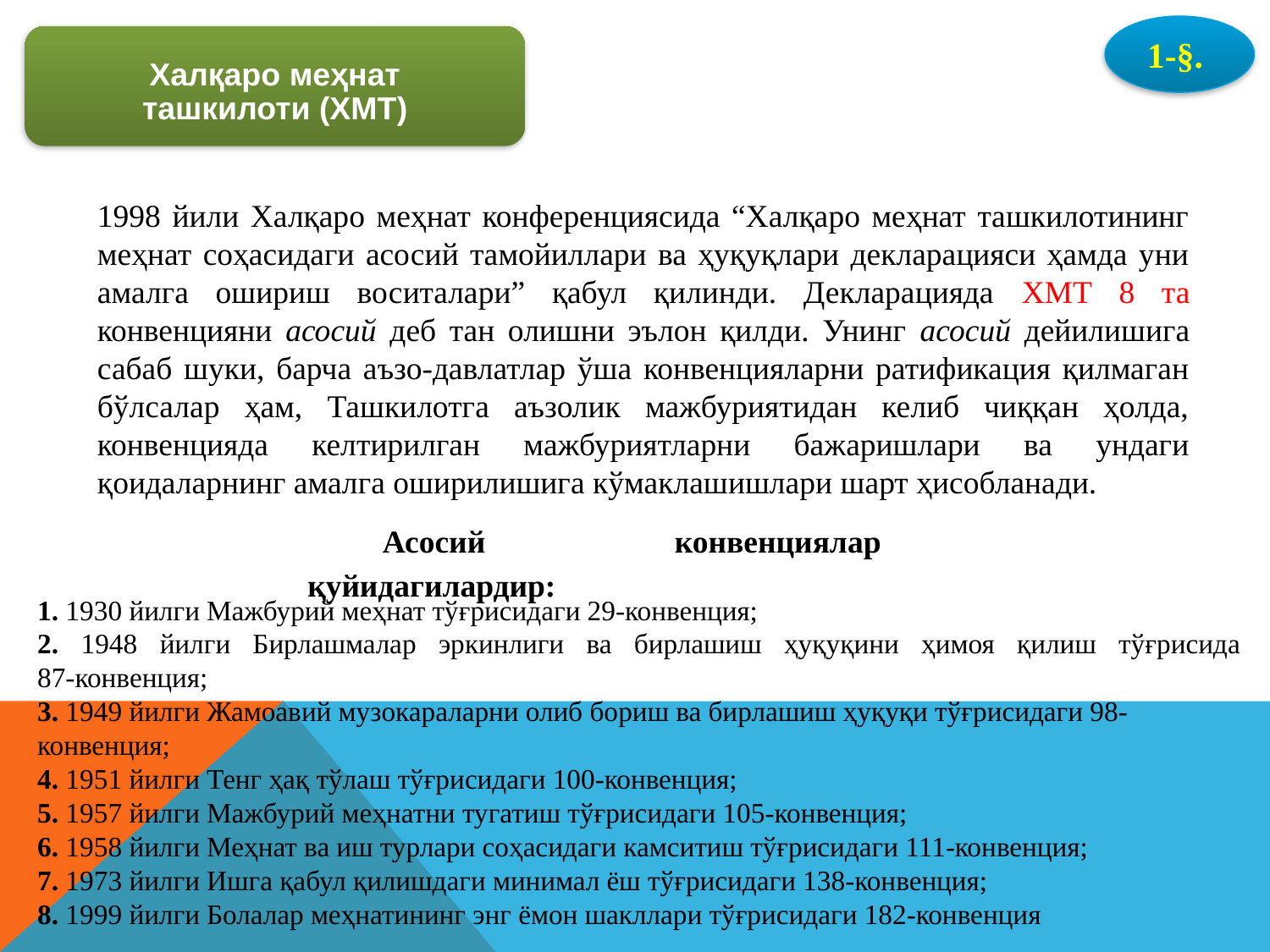

1-§.

Халқаро меҳнат ташкилоти (ХМТ)
1998 йили Халқаро меҳнат конференциясида “Халқаро меҳнат ташкилотининг меҳнат соҳасидаги асосий тамойиллари ва ҳуқуқлари декларацияси ҳамда уни амалга ошириш воситалари” қабул қилинди. Декларацияда ХМТ 8 та конвенцияни асосий деб тан олишни эълон қилди. Унинг асосий дейилишига сабаб шуки, барча аъзо-давлатлар ўша конвенцияларни ратификация қилмаган бўлсалар ҳам, Ташкилотга аъзолик мажбуриятидан келиб чиққан ҳолда, конвенцияда келтирилган мажбуриятларни бажаришлари ва ундаги қоидаларнинг амалга оширилишига кўмаклашишлари шарт ҳисобланади.
Асосий конвенциялар қуйидагилардир:
1. 1930 йилги Мажбурий меҳнат тўғрисидаги 29-конвенция;
2. 1948 йилги Бирлашмалар эркинлиги ва бирлашиш ҳуқуқини ҳимоя қилиш тўғрисида
87-конвенция;
3. 1949 йилги Жамоавий музокараларни олиб бориш ва бирлашиш ҳуқуқи тўғрисидаги 98-конвенция;
4. 1951 йилги Тенг ҳақ тўлаш тўғрисидаги 100-конвенция;
5. 1957 йилги Мажбурий меҳнатни тугатиш тўғрисидаги 105-конвенция;
6. 1958 йилги Меҳнат ва иш турлари соҳасидаги камситиш тўғрисидаги 111-конвенция;
7. 1973 йилги Ишга қабул қилишдаги минимал ёш тўғрисидаги 138-конвенция;
8. 1999 йилги Болалар меҳнатининг энг ёмон шакллари тўғрисидаги 182-конвенция